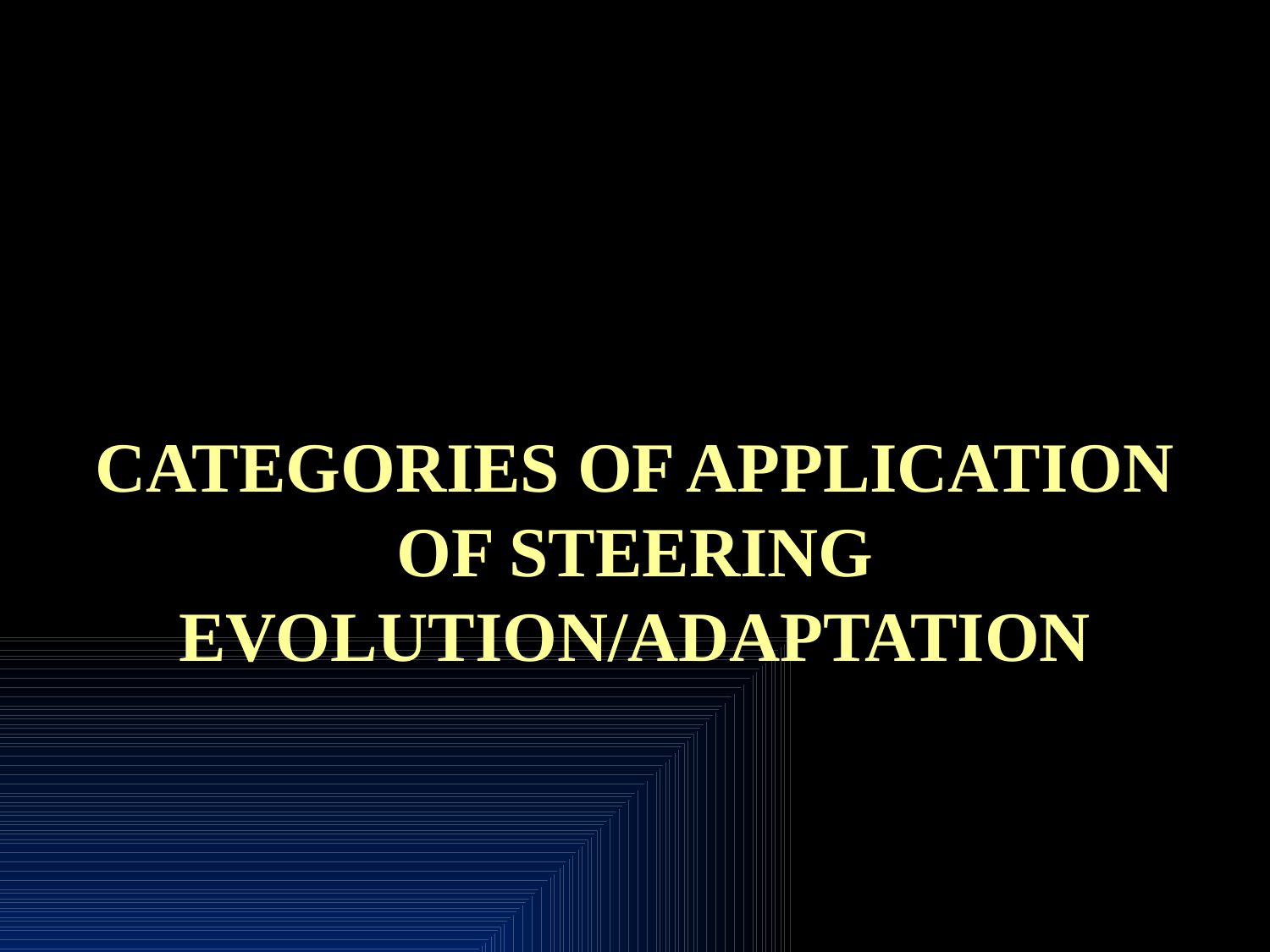

# Categories of Application of steering evolution/adaptation